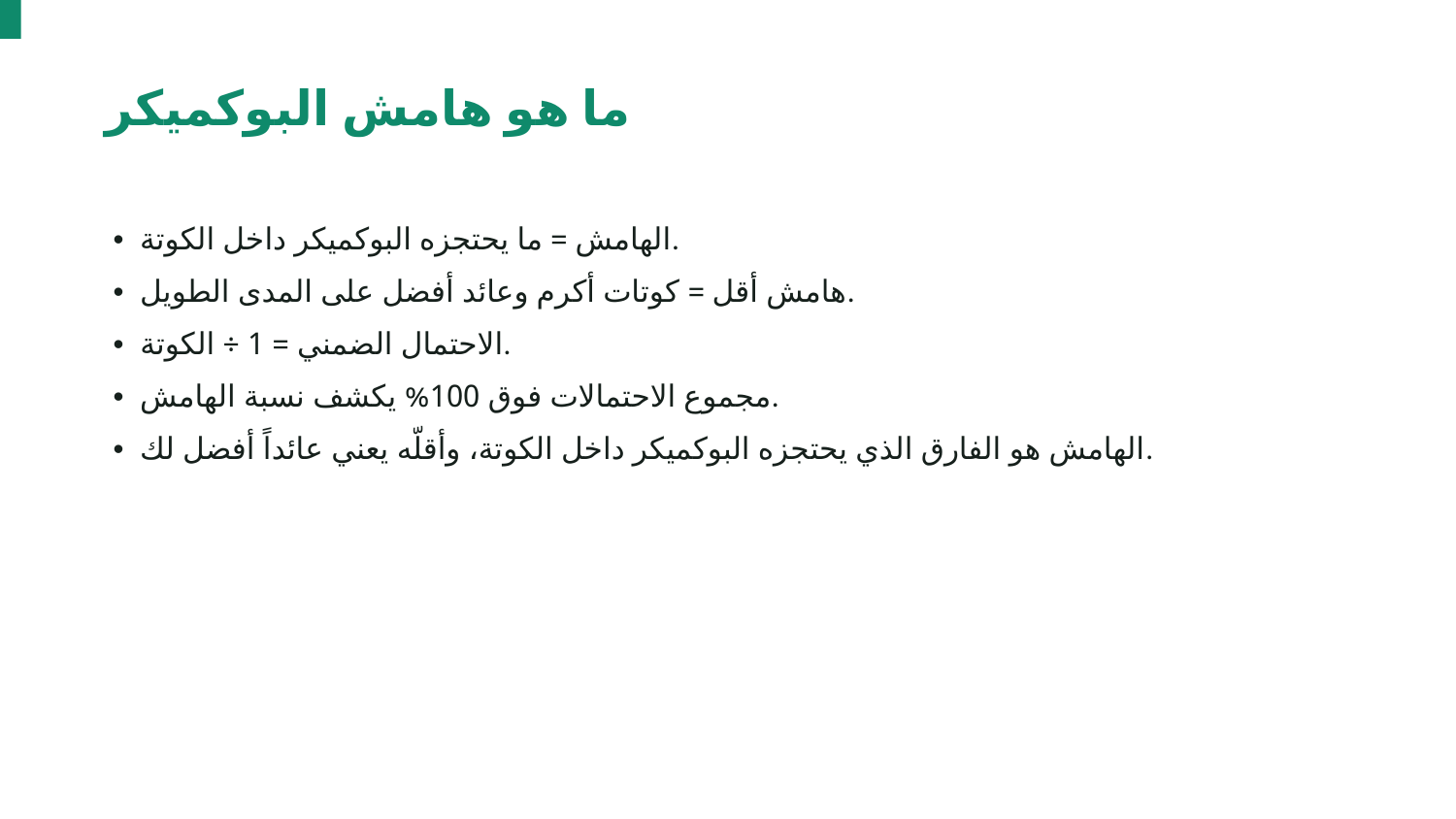

ما هو هامش البوكميكر
•  الهامش = ما يحتجزه البوكميكر داخل الكوتة.
•  هامش أقل = كوتات أكرم وعائد أفضل على المدى الطويل.
•  الاحتمال الضمني = 1 ÷ الكوتة.
•  مجموع الاحتمالات فوق 100% يكشف نسبة الهامش.
•  الهامش هو الفارق الذي يحتجزه البوكميكر داخل الكوتة، وأقلّه يعني عائداً أفضل لك.